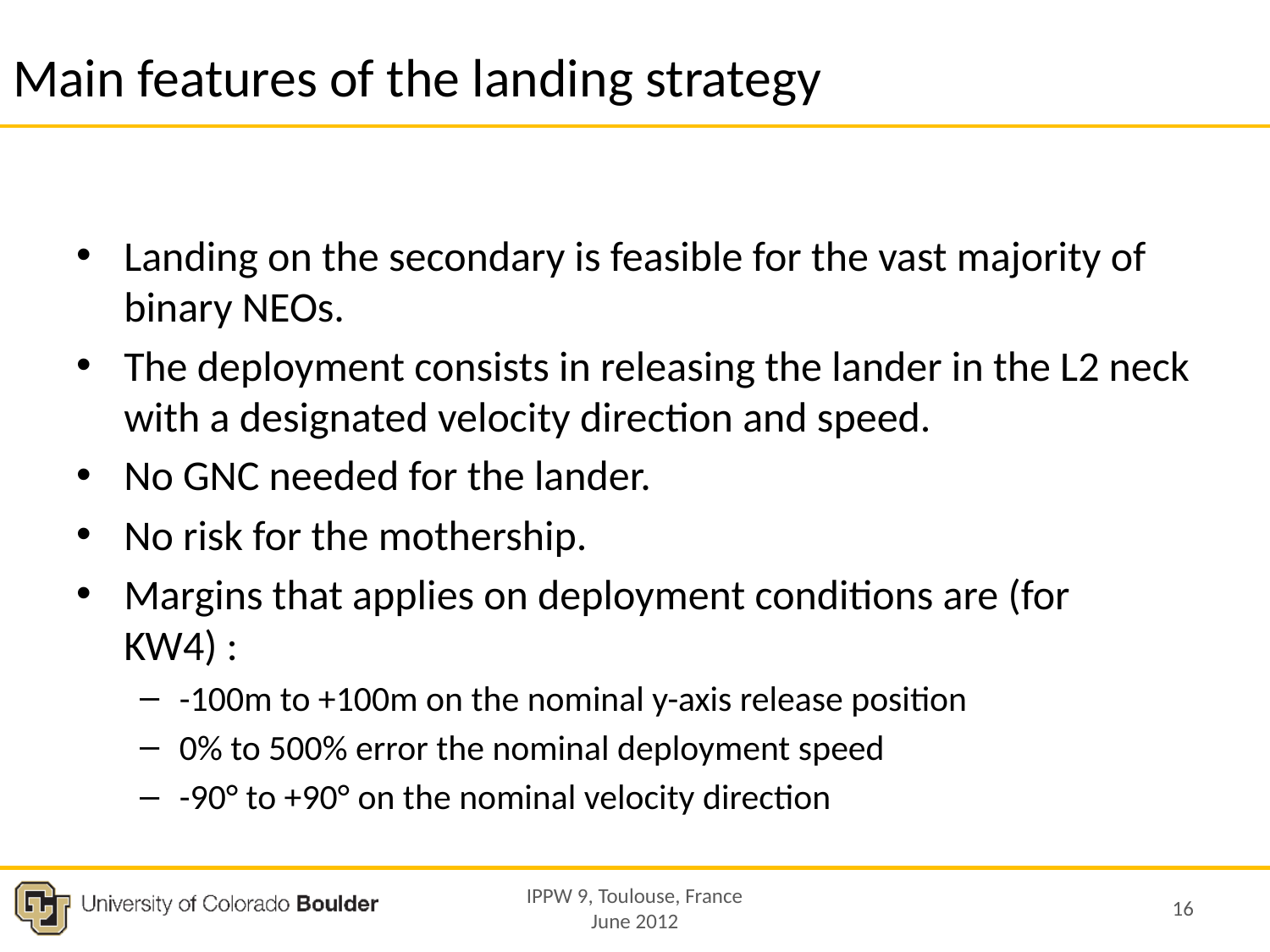

# Main features of the landing strategy
Landing on the secondary is feasible for the vast majority of binary NEOs.
The deployment consists in releasing the lander in the L2 neck with a designated velocity direction and speed.
No GNC needed for the lander.
No risk for the mothership.
Margins that applies on deployment conditions are (for KW4) :
-100m to +100m on the nominal y-axis release position
0% to 500% error the nominal deployment speed
-90° to +90° on the nominal velocity direction
IPPW 9, Toulouse, France
June 2012
16